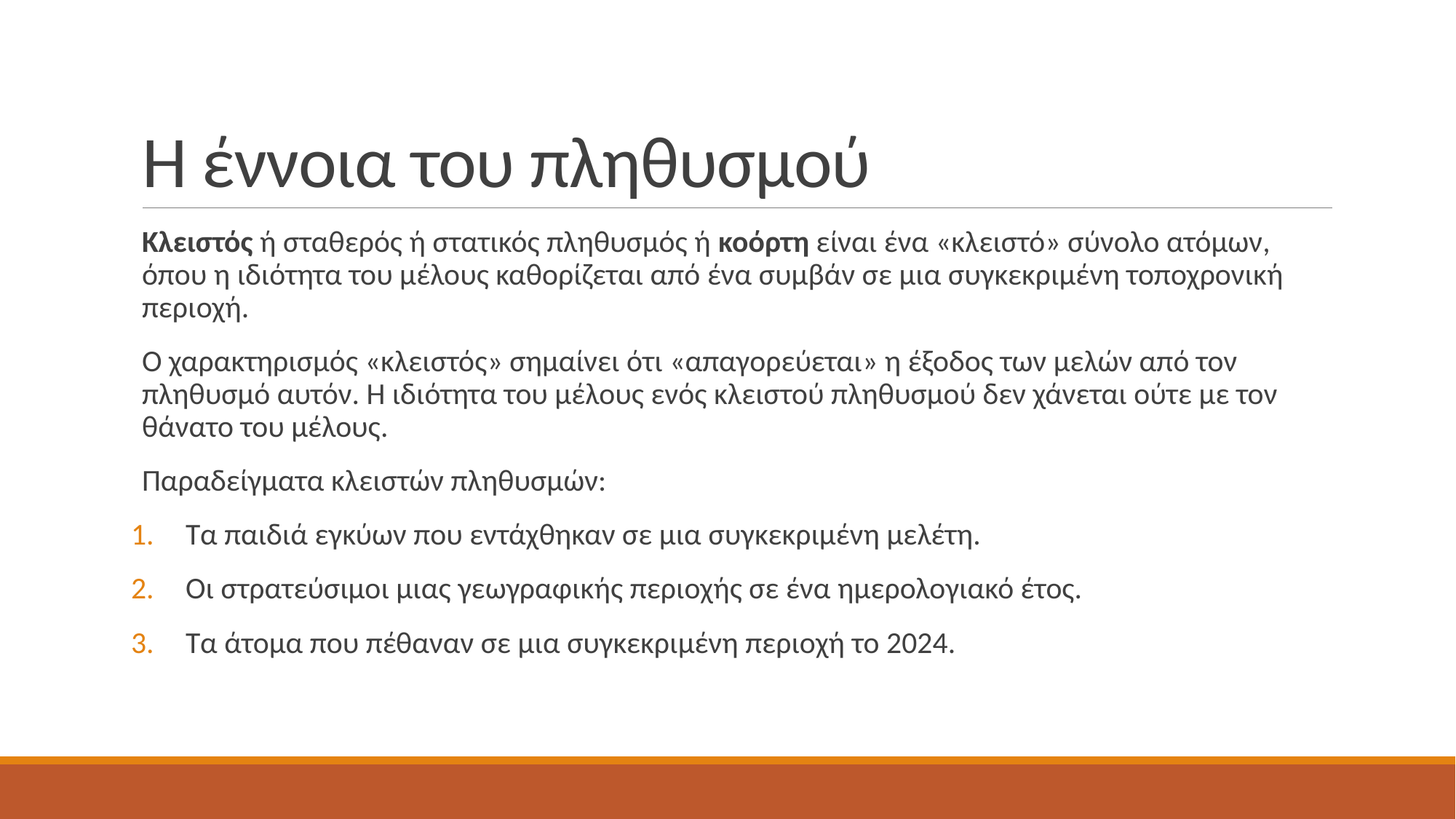

# Η έννοια του πληθυσμού
Κλειστός ή σταθερός ή στατικός πληθυσμός ή κοόρτη είναι ένα «κλειστό» σύνολο ατόμων, όπου η ιδιότητα του μέλους καθορίζεται από ένα συμβάν σε μια συγκεκριμένη τοποχρονική περιοχή.
Ο χαρακτηρισμός «κλειστός» σημαίνει ότι «απαγορεύεται» η έξοδος των μελών από τον πληθυσμό αυτόν. Η ιδιότητα του μέλους ενός κλειστού πληθυσμού δεν χάνεται ούτε με τον θάνατο του μέλους.
Παραδείγματα κλειστών πληθυσμών:
Τα παιδιά εγκύων που εντάχθηκαν σε μια συγκεκριμένη μελέτη.
Οι στρατεύσιμοι μιας γεωγραφικής περιοχής σε ένα ημερολογιακό έτος.
Τα άτομα που πέθαναν σε μια συγκεκριμένη περιοχή το 2024.